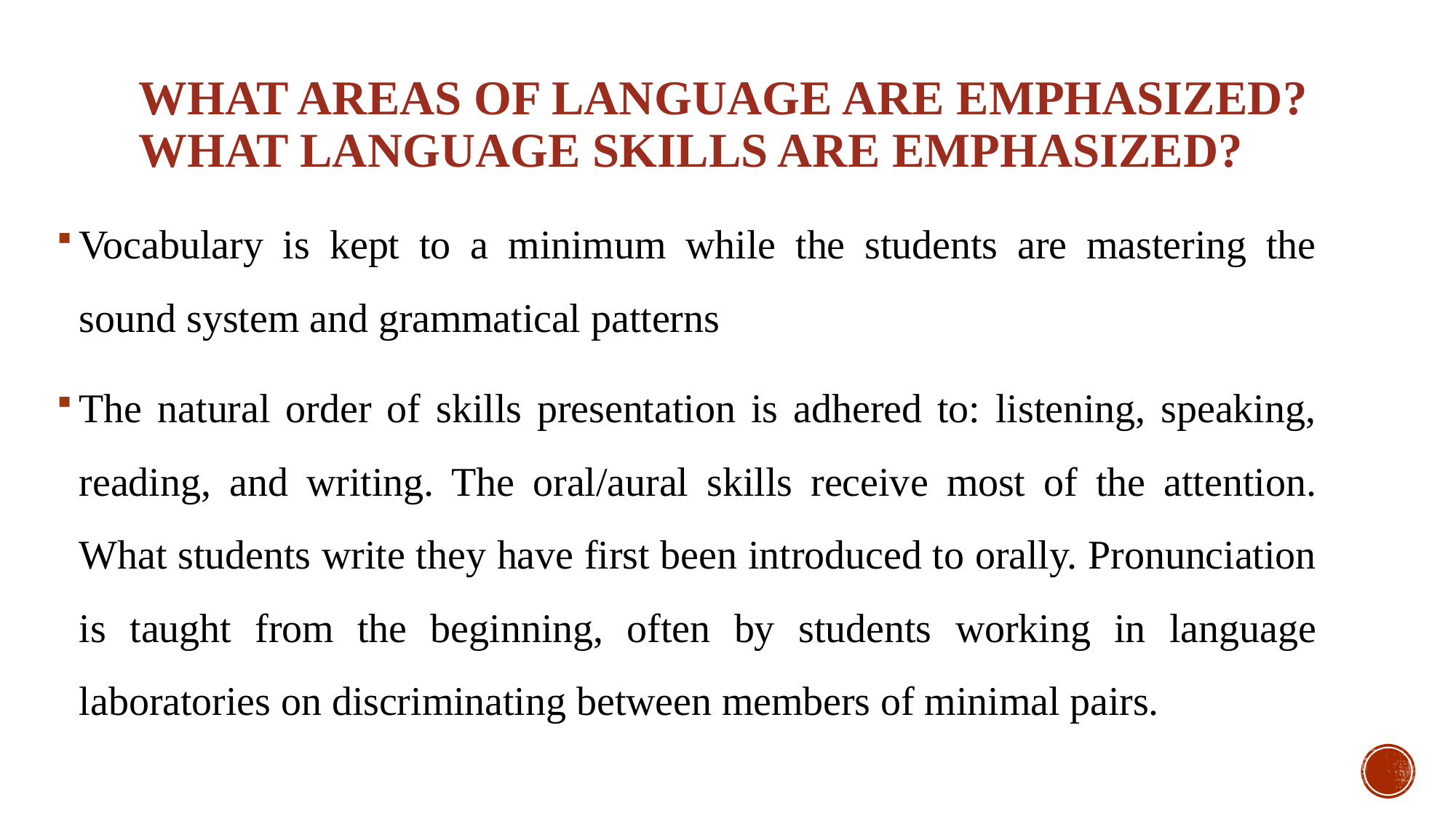

# What areas of language are emphasized? What language skills are emphasized?
Vocabulary is kept to a minimum while the students are mastering the sound system and grammatical patterns
The natural order of skills presentation is adhered to: listening, speaking, reading, and writing. The oral/aural skills receive most of the attention. What students write they have first been introduced to orally. Pronunciation is taught from the beginning, often by students working in language laboratories on discriminating between members of minimal pairs.